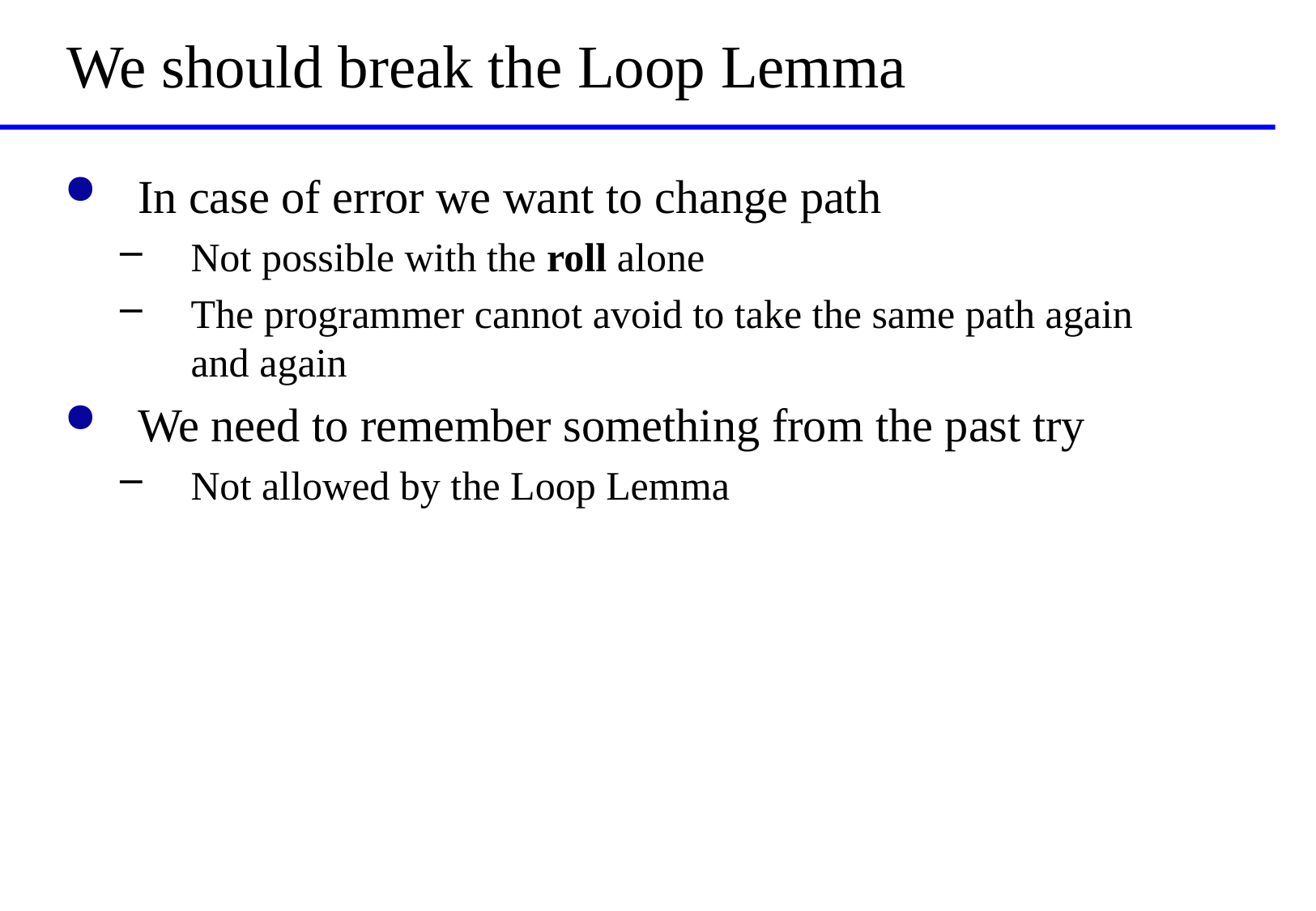

# We should break the Loop Lemma
In case of error we want to change path
Not possible with the roll alone
The programmer cannot avoid to take the same path again and again
We need to remember something from the past try
Not allowed by the Loop Lemma